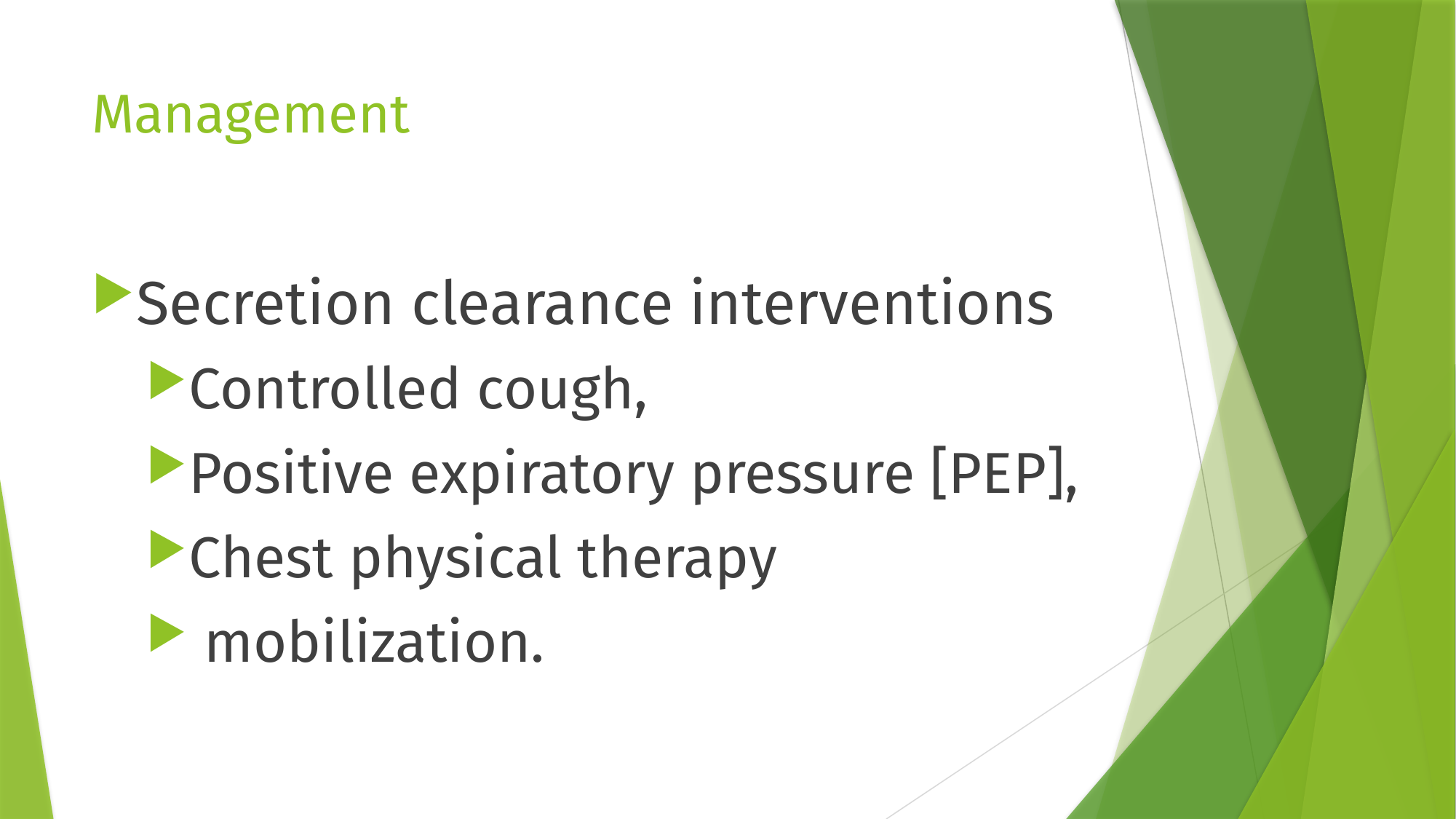

# Management
Secretion clearance interventions
Controlled cough,
Positive expiratory pressure [PEP],
Chest physical therapy
 mobilization.